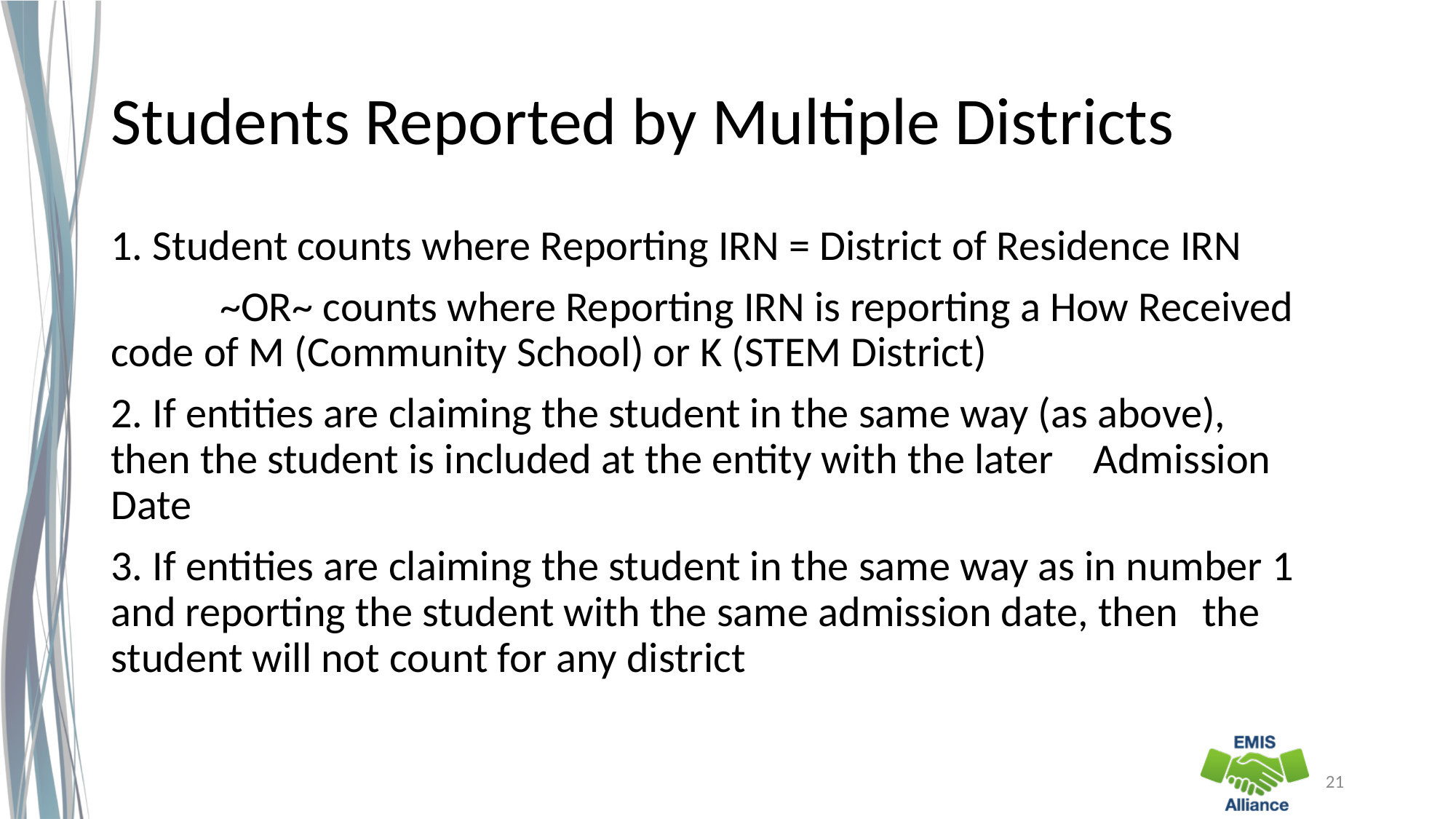

# Students Reported by Multiple Districts
1. Student counts where Reporting IRN = District of Residence IRN
	~OR~ counts where Reporting IRN is reporting a How Received 	code of M (Community School) or K (STEM District)
2. If entities are claiming the student in the same way (as above),	then the student is included at the entity with the later 	Admission Date
3. If entities are claiming the student in the same way as in number 1 	and reporting the student with the same admission date, then 	the student will not count for any district

21